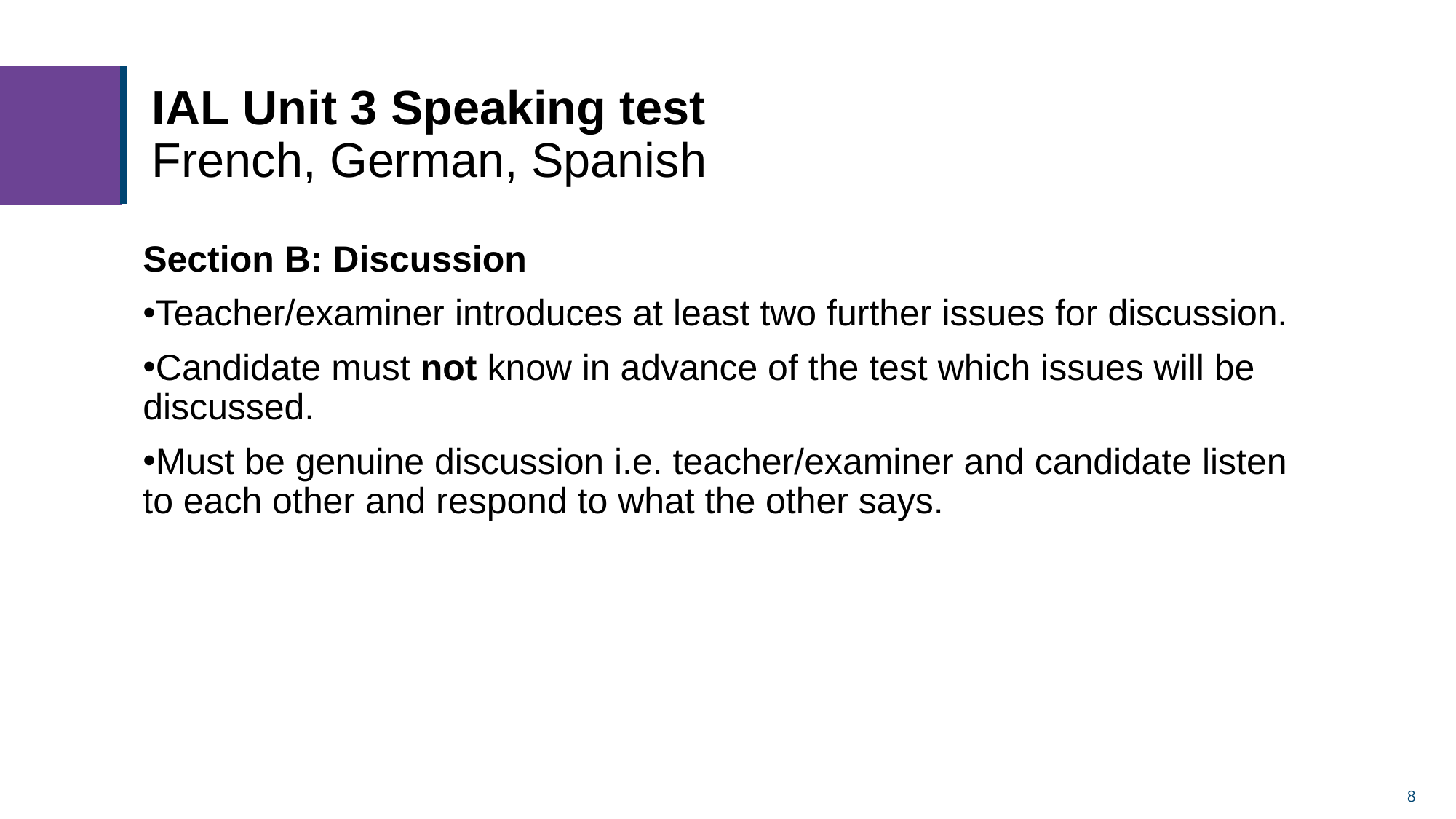

# IAL Unit 3 Speaking test French, German, Spanish
Section B: Discussion​
Teacher/examiner introduces at least two further issues for discussion.​
Candidate must not know in advance of the test which issues will be discussed.​
Must be genuine discussion i.e. teacher/examiner and candidate listen to each other and respond to what the other says.

8